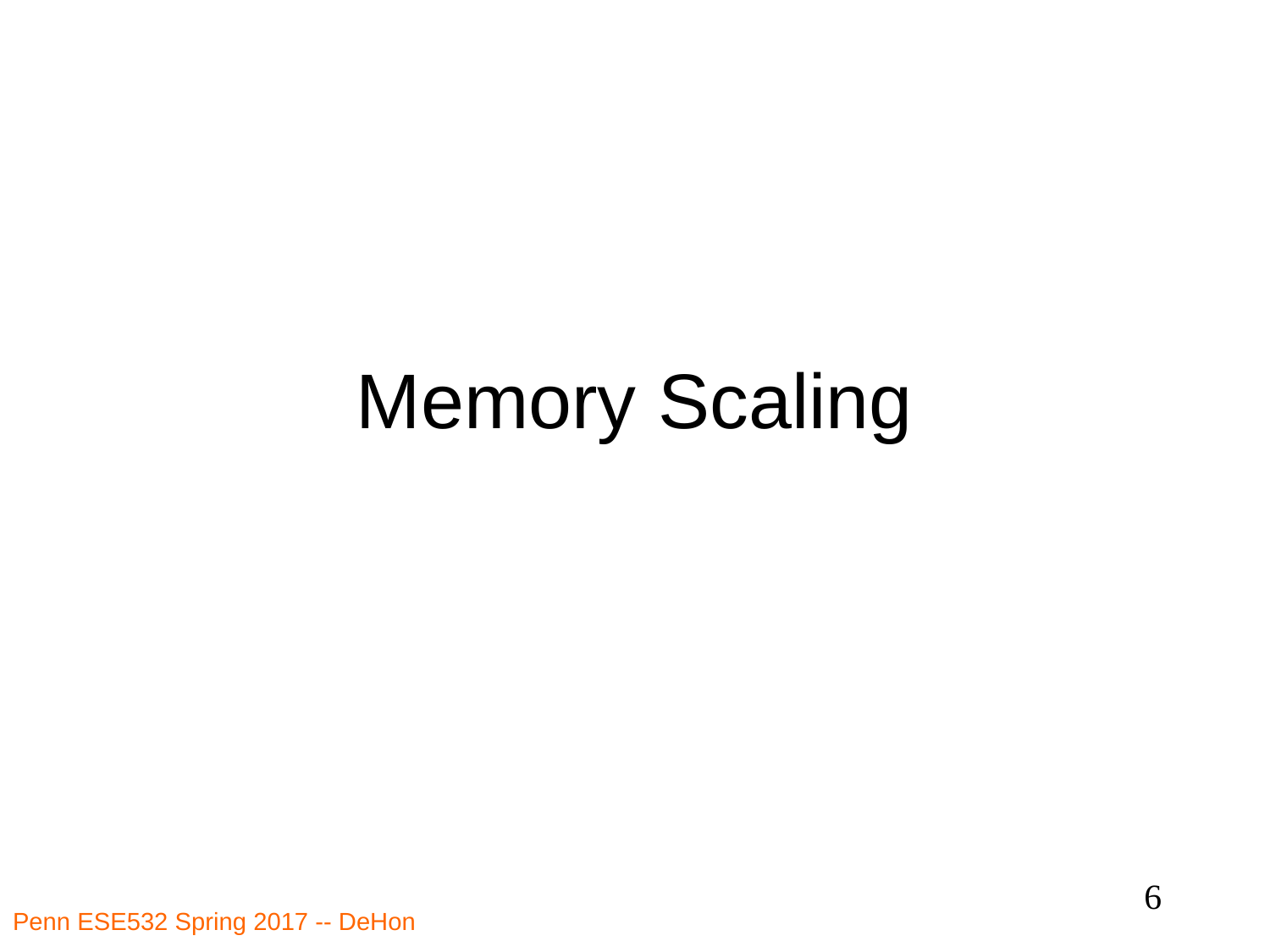

# Memory Scaling

6
Penn ESE532 Spring 2017 -- DeHon